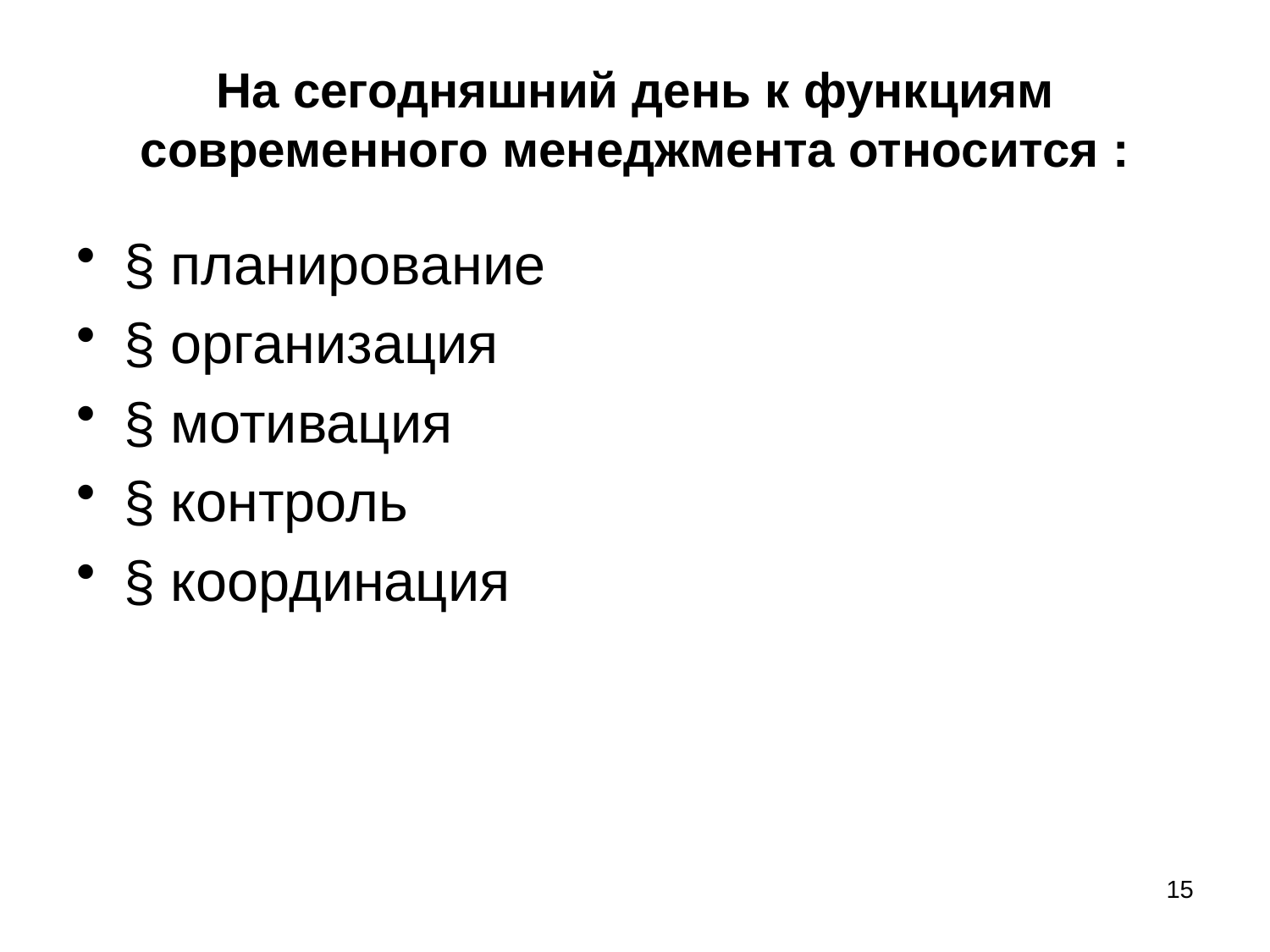

# На сегодняшний день к функциям современного менеджмента относится :
§ планирование
§ организация
§ мотивация
§ контроль
§ координация

15